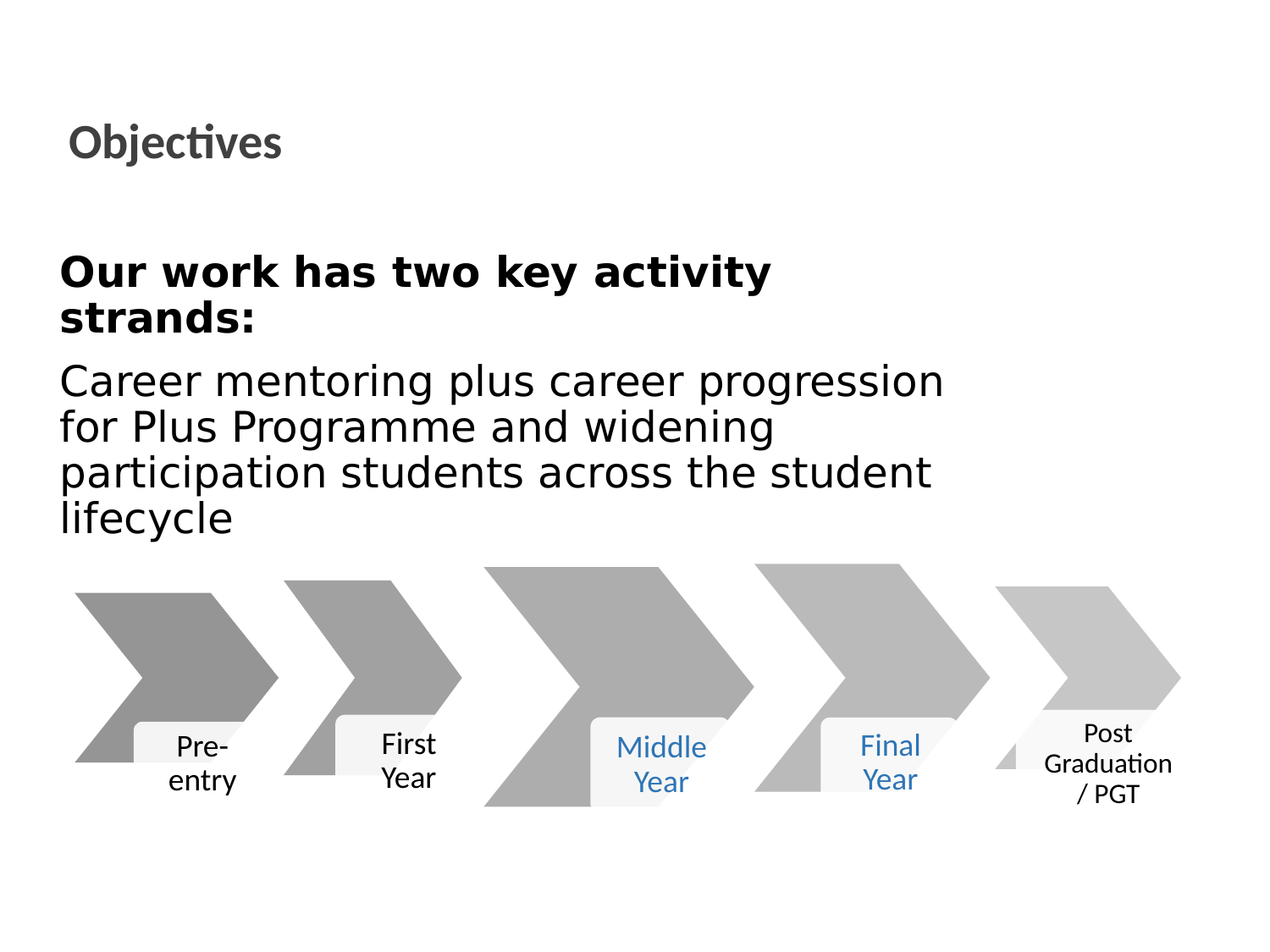

Objectives
Our work has two key activity strands:
Career mentoring plus career progression for Plus Programme and widening participation students across the student lifecycle

Pre-entry
First Year
Middle Year
Final Year
Post Graduation / PGT